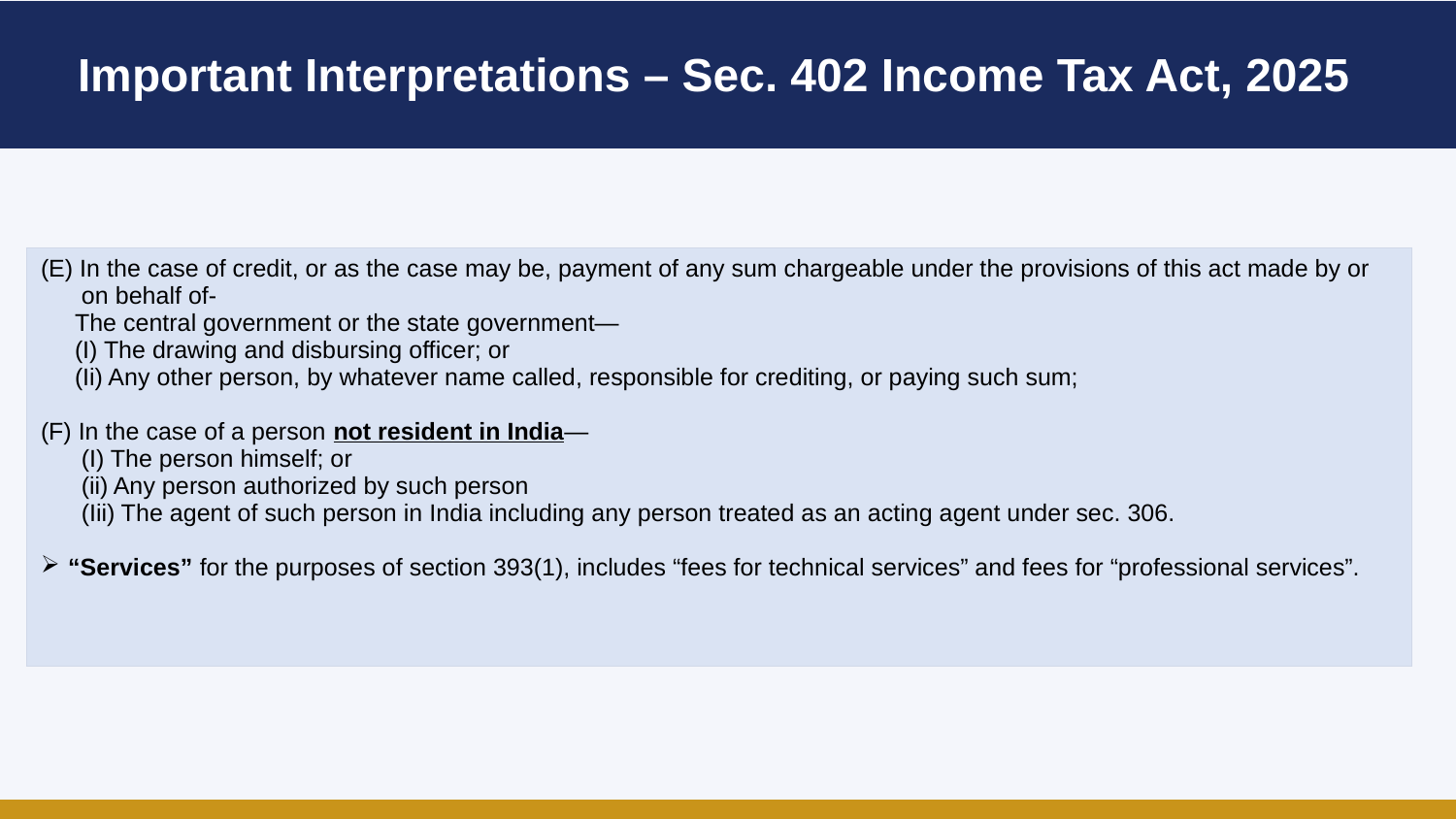

Important Interpretations – Sec. 402 Income Tax Act, 2025
| (E) In the case of credit, or as the case may be, payment of any sum chargeable under the provisions of this act made by or on behalf of- The central government or the state government— (I) The drawing and disbursing officer; or (Ii) Any other person, by whatever name called, responsible for crediting, or paying such sum; (F) In the case of a person not resident in India— (I) The person himself; or (ii) Any person authorized by such person (Iii) The agent of such person in India including any person treated as an acting agent under sec. 306. “Services” for the purposes of section 393(1), includes “fees for technical services” and fees for “professional services”. |
| --- |